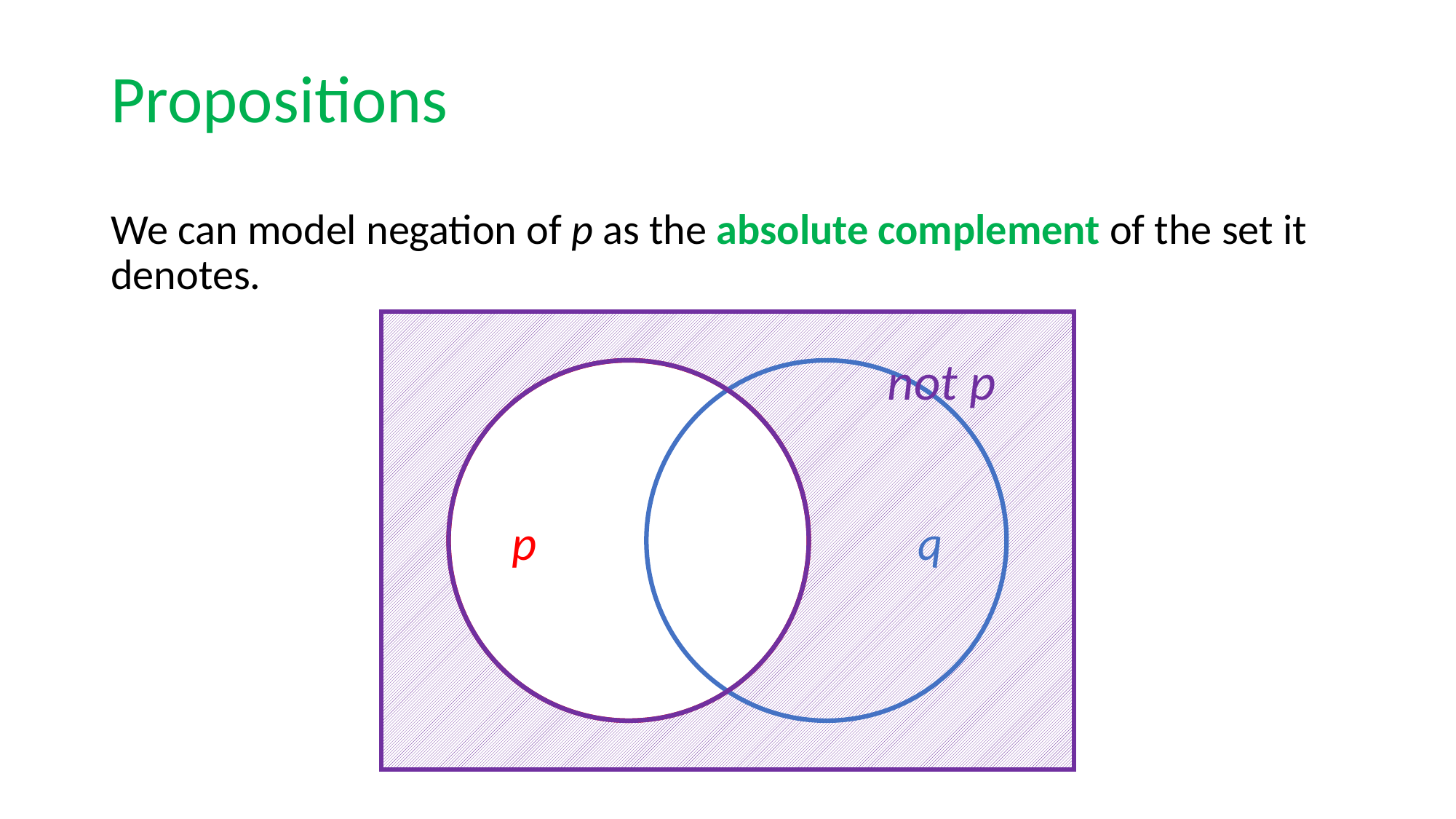

# Propositions
We can model negation of p as the absolute complement of the set it denotes.

p
q

not p